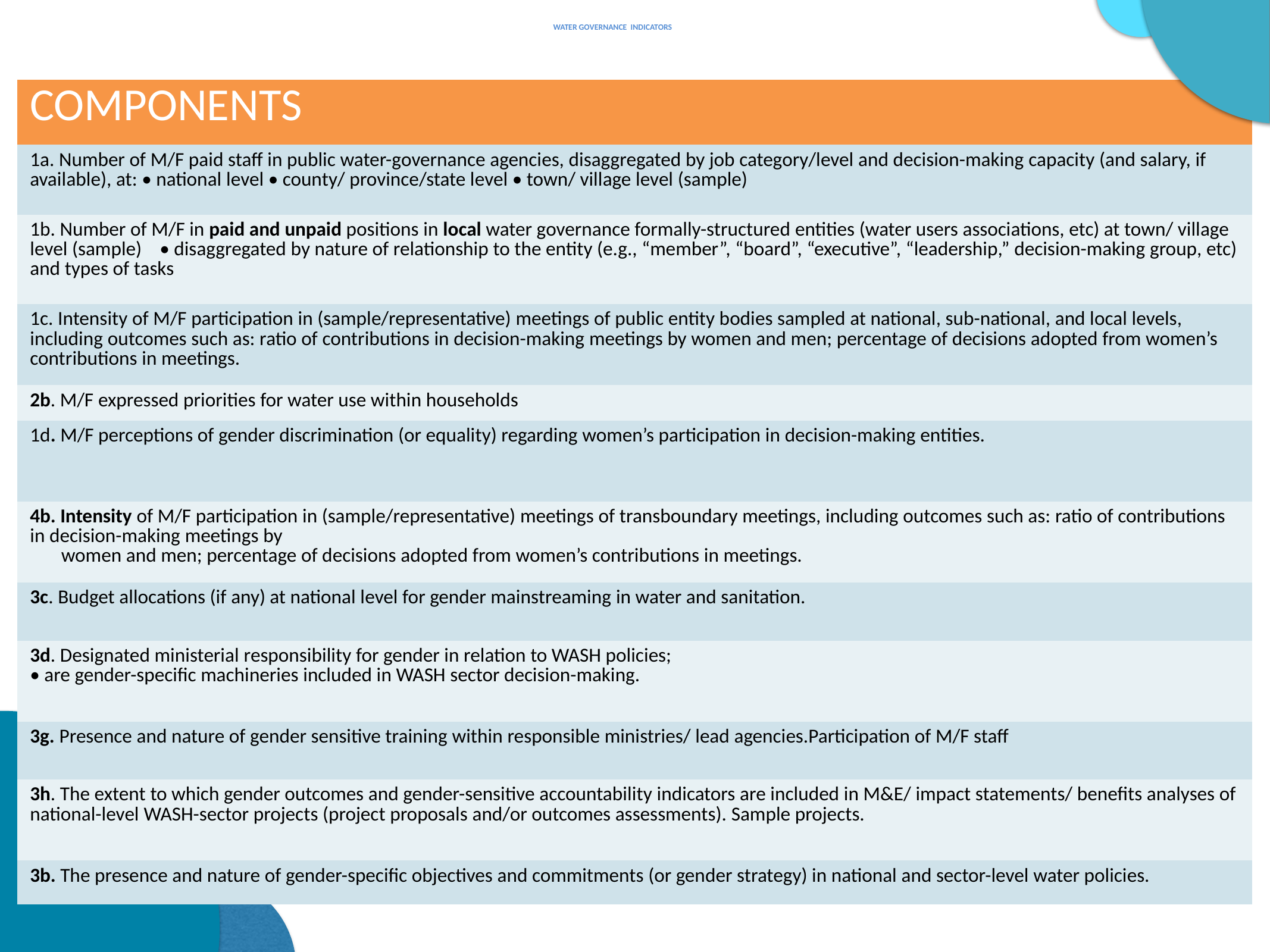

# WATER GOVERNANCE  INDICATORS
| COMPONENTS |
| --- |
| 1a. Number of M/F paid staff in public water-governance agencies, disaggregated by job category/level and decision-making capacity (and salary, if available), at: • national level • county/ province/state level • town/ village level (sample) |
| 1b. Number of M/F in paid and unpaid positions in local water governance formally-structured entities (water users associations, etc) at town/ village level (sample) • disaggregated by nature of relationship to the entity (e.g., “member”, “board”, “executive”, “leadership,” decision-making group, etc) and types of tasks |
| 1c. Intensity of M/F participation in (sample/representative) meetings of public entity bodies sampled at national, sub-national, and local levels, including outcomes such as: ratio of contributions in decision-making meetings by women and men; percentage of decisions adopted from women’s contributions in meetings. |
| 2b. M/F expressed priorities for water use within households |
| 1d. M/F perceptions of gender discrimination (or equality) regarding women’s participation in decision-making entities. |
| 4b. Intensity of M/F participation in (sample/representative) meetings of transboundary meetings, including outcomes such as: ratio of contributions in decision-making meetings by women and men; percentage of decisions adopted from women’s contributions in meetings. |
| 3c. Budget allocations (if any) at national level for gender mainstreaming in water and sanitation. |
| 3d. Designated ministerial responsibility for gender in relation to WASH policies; • are gender-specific machineries included in WASH sector decision-making. |
| 3g. Presence and nature of gender sensitive training within responsible ministries/ lead agencies.Participation of M/F staff |
| 3h. The extent to which gender outcomes and gender-sensitive accountability indicators are included in M&E/ impact statements/ benefits analyses of national-level WASH-sector projects (project proposals and/or outcomes assessments). Sample projects. |
| 3b. The presence and nature of gender-specific objectives and commitments (or gender strategy) in national and sector-level water policies. |